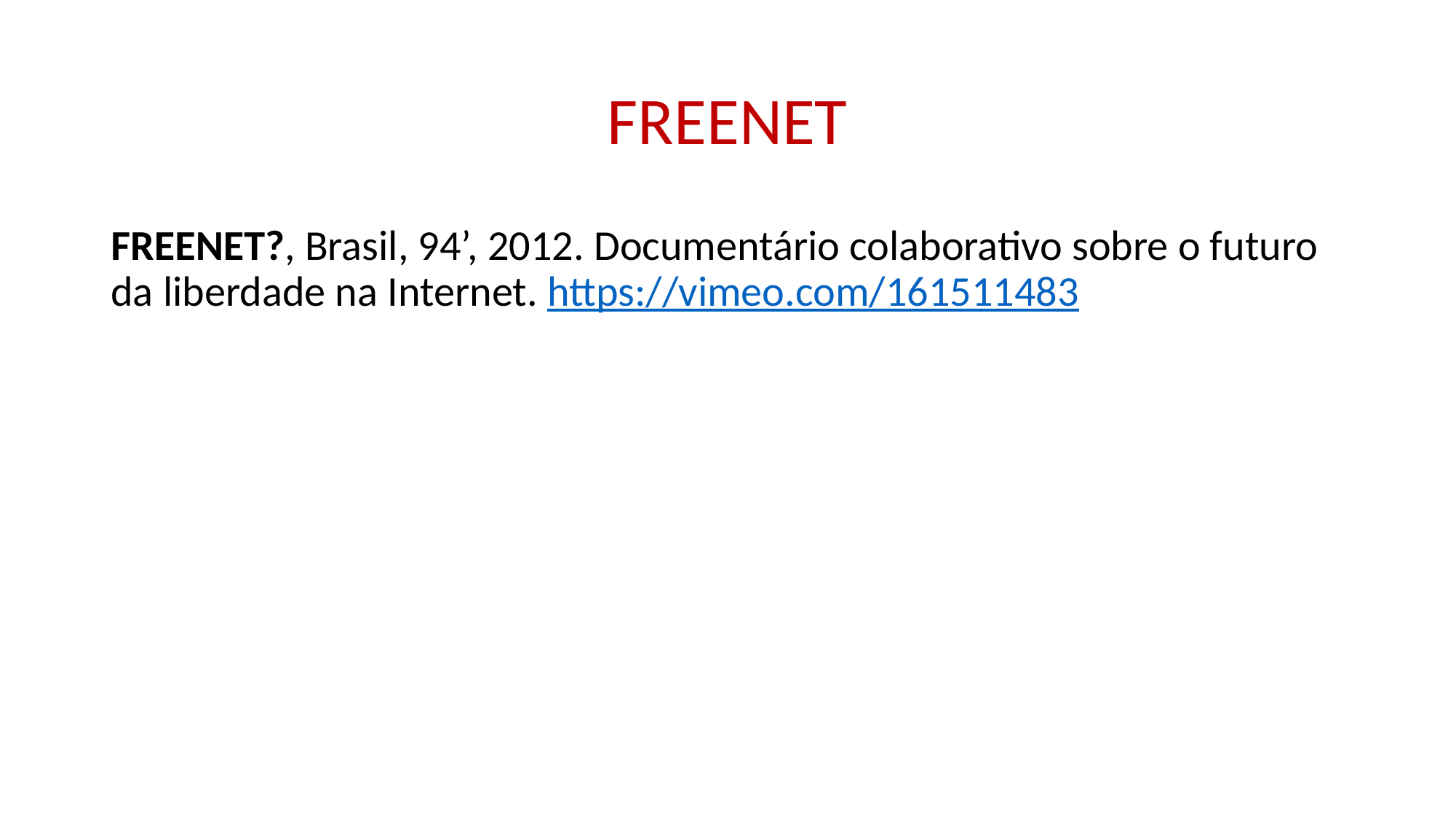

# FREENET
FREENET?, Brasil, 94’, 2012. Documentário colaborativo sobre o futuro da liberdade na Internet. https://vimeo.com/161511483